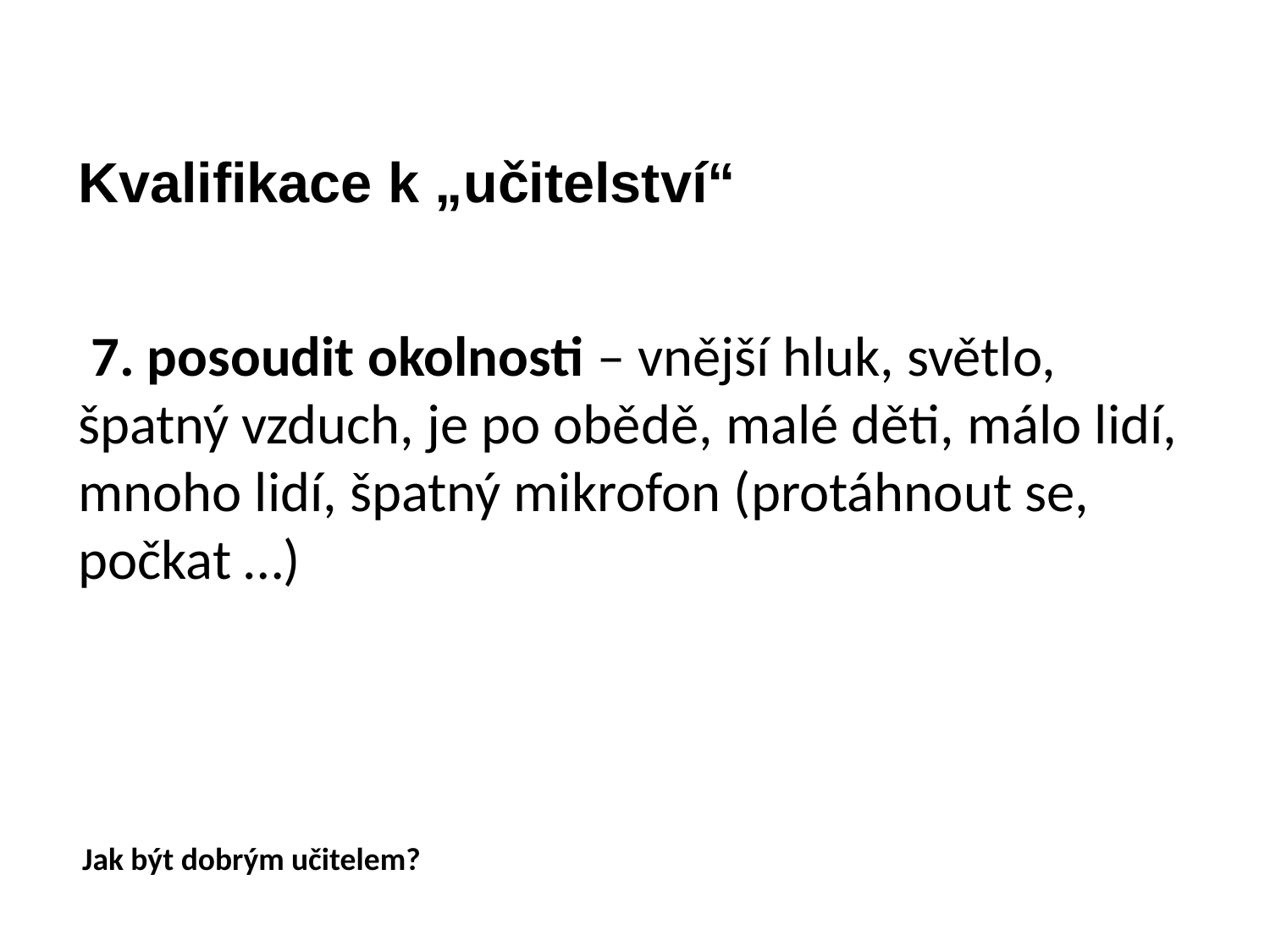

# Kvalifikace k „učitelství“ 7. posoudit okolnosti – vnější hluk, světlo, špatný vzduch, je po obědě, malé děti, málo lidí, mnoho lidí, špatný mikrofon (protáhnout se, počkat …)
Jak být dobrým učitelem?